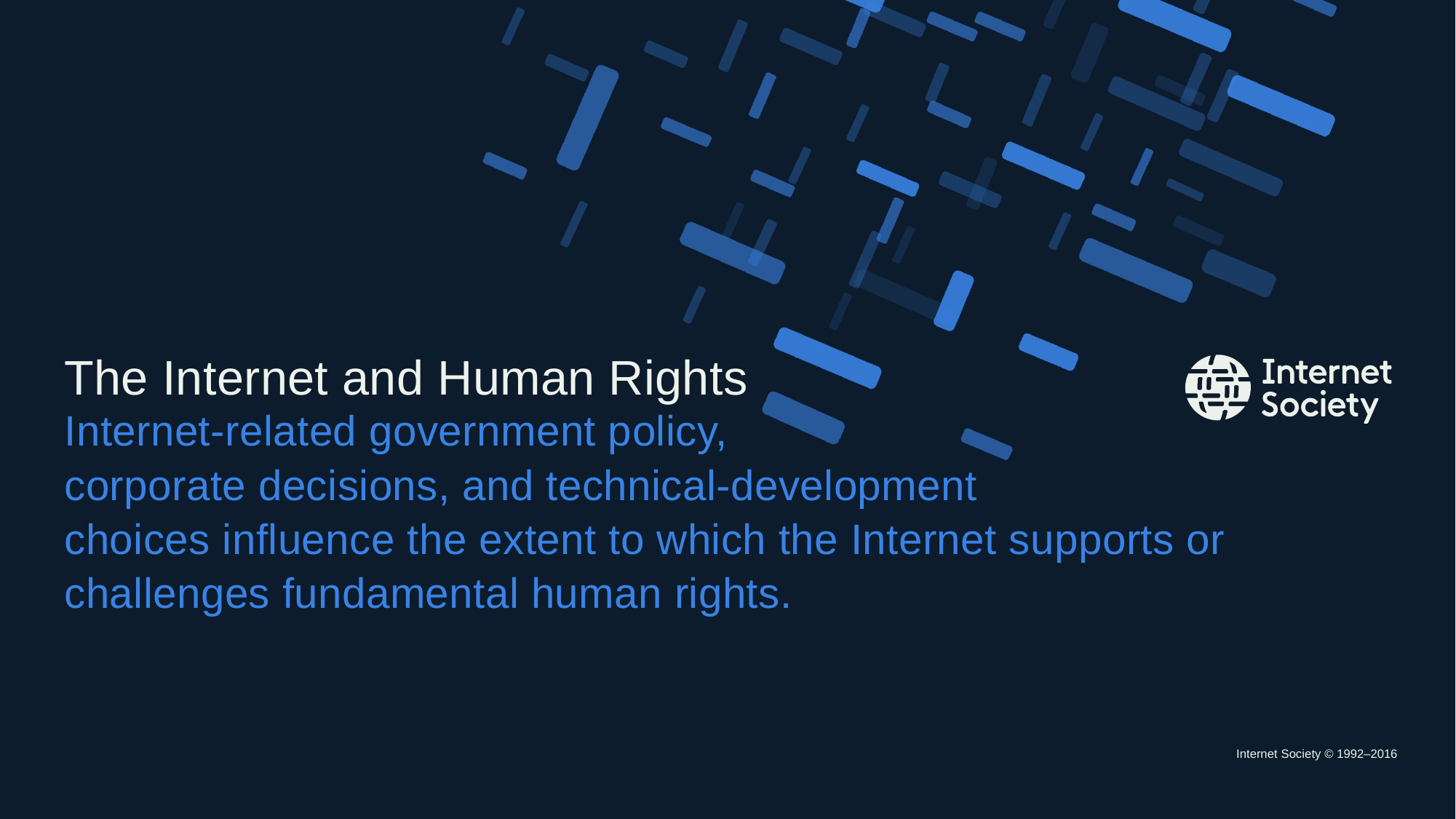

# The Internet and Human Rights
Internet-related government policy,
corporate decisions, and technical-development
choices influence the extent to which the Internet supports or challenges fundamental human rights.